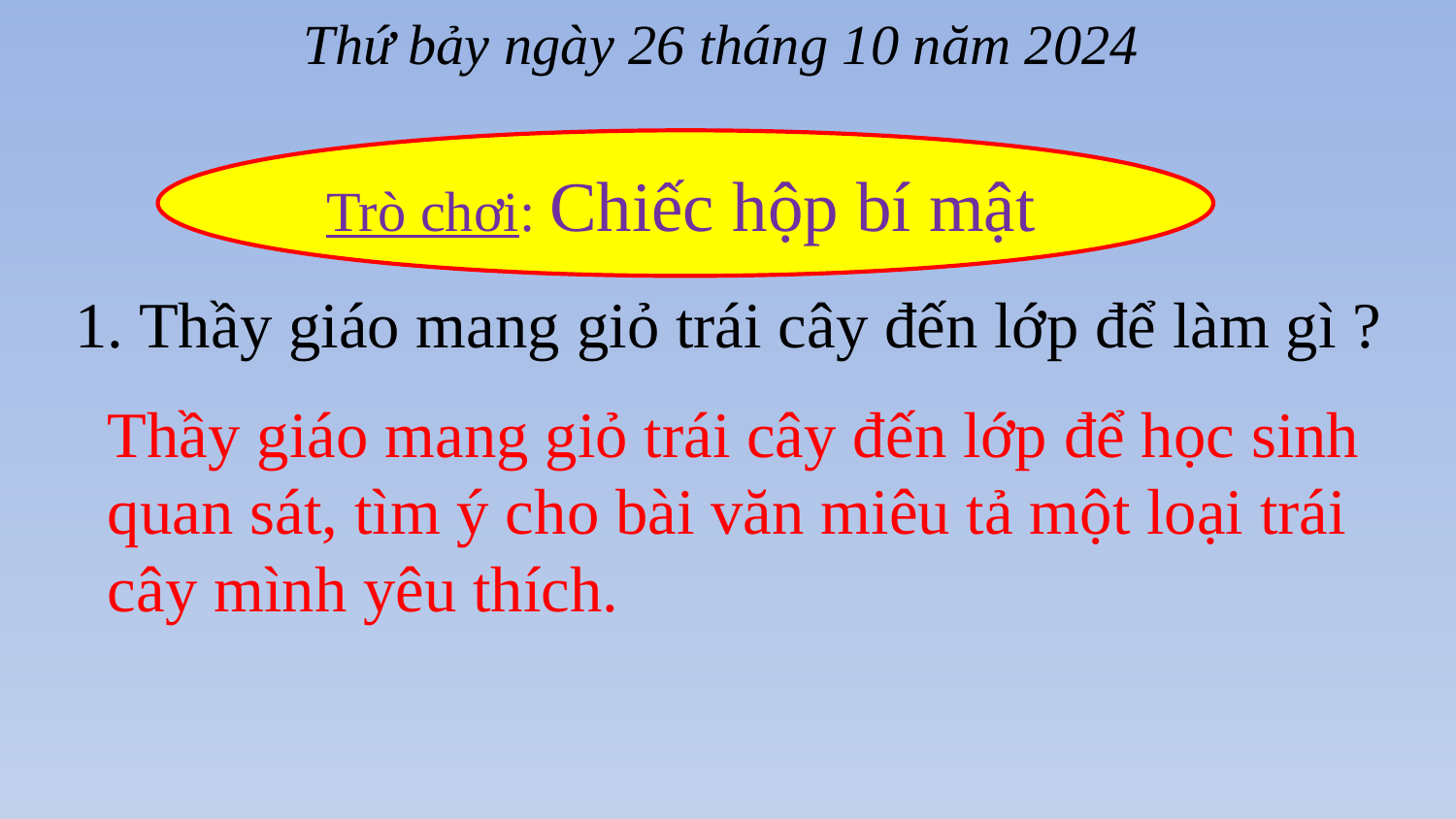

Thứ bảy ngày 26 tháng 10 năm 2024
Trò chơi: Chiếc hộp bí mật
1. Thầy giáo mang giỏ trái cây đến lớp để làm gì ?
Thầy giáo mang giỏ trái cây đến lớp để học sinh quan sát, tìm ý cho bài văn miêu tả một loại trái cây mình yêu thích.